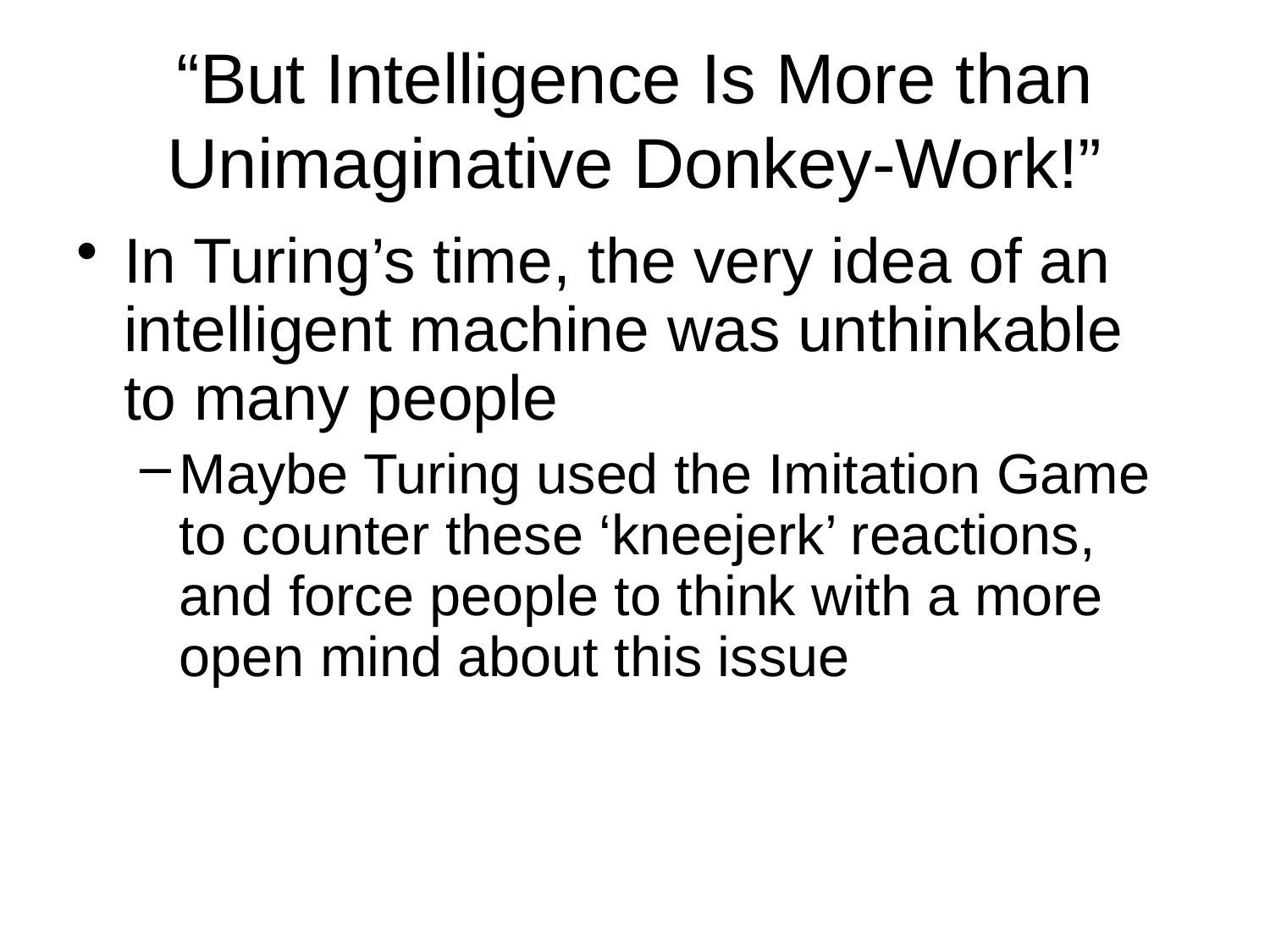

# “But Intelligence Is More than Unimaginative Donkey-Work!”
In Turing’s time, the very idea of an intelligent machine was unthinkable to many people
Maybe Turing used the Imitation Game to counter these ‘kneejerk’ reactions, and force people to think with a more open mind about this issue